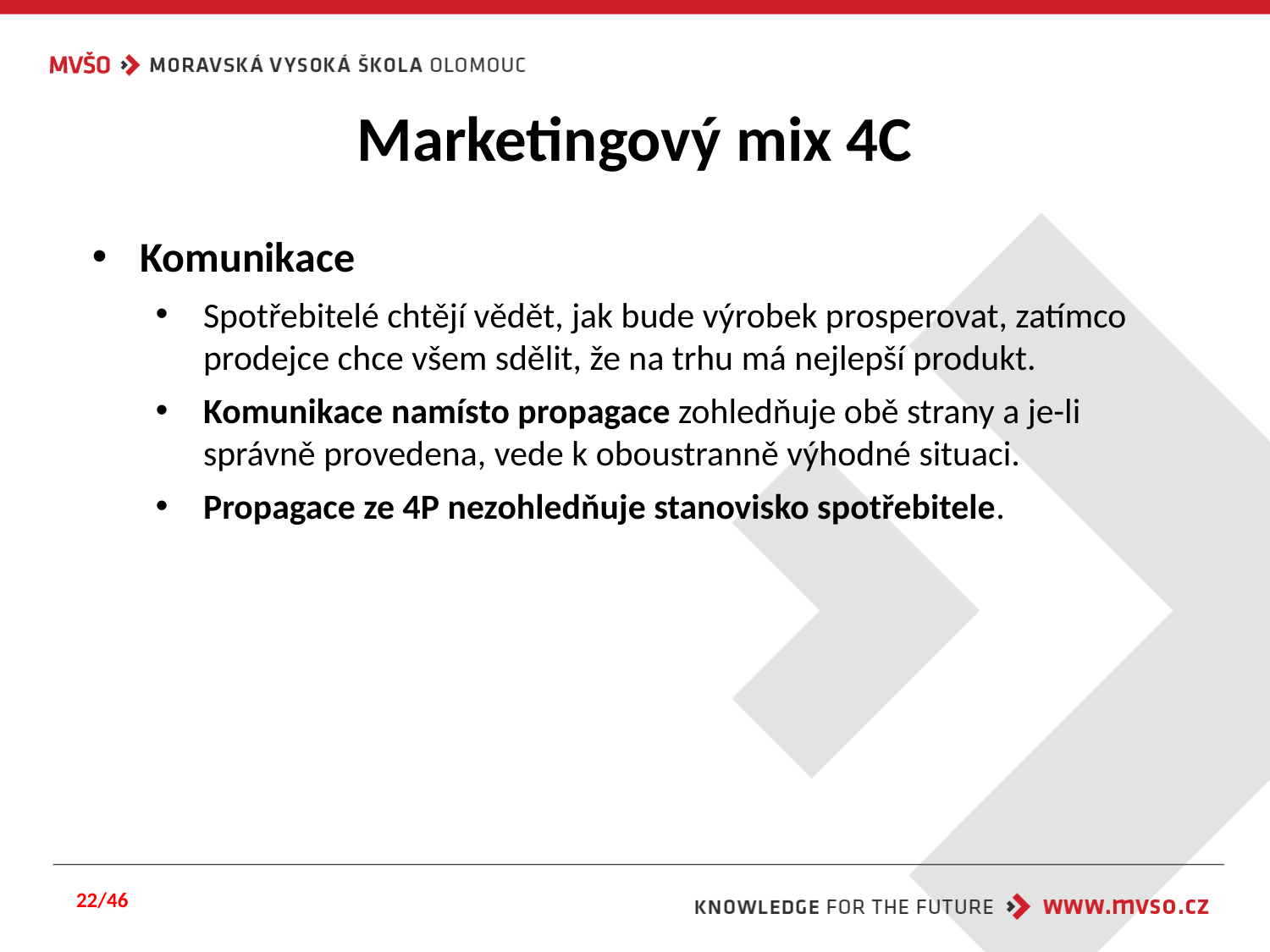

# Marketingový mix 4C
Komunikace
Spotřebitelé chtějí vědět, jak bude výrobek prosperovat, zatímco prodejce chce všem sdělit, že na trhu má nejlepší produkt.
Komunikace namísto propagace zohledňuje obě strany a je-li správně provedena, vede k oboustranně výhodné situaci.
Propagace ze 4P nezohledňuje stanovisko spotřebitele.
22/46